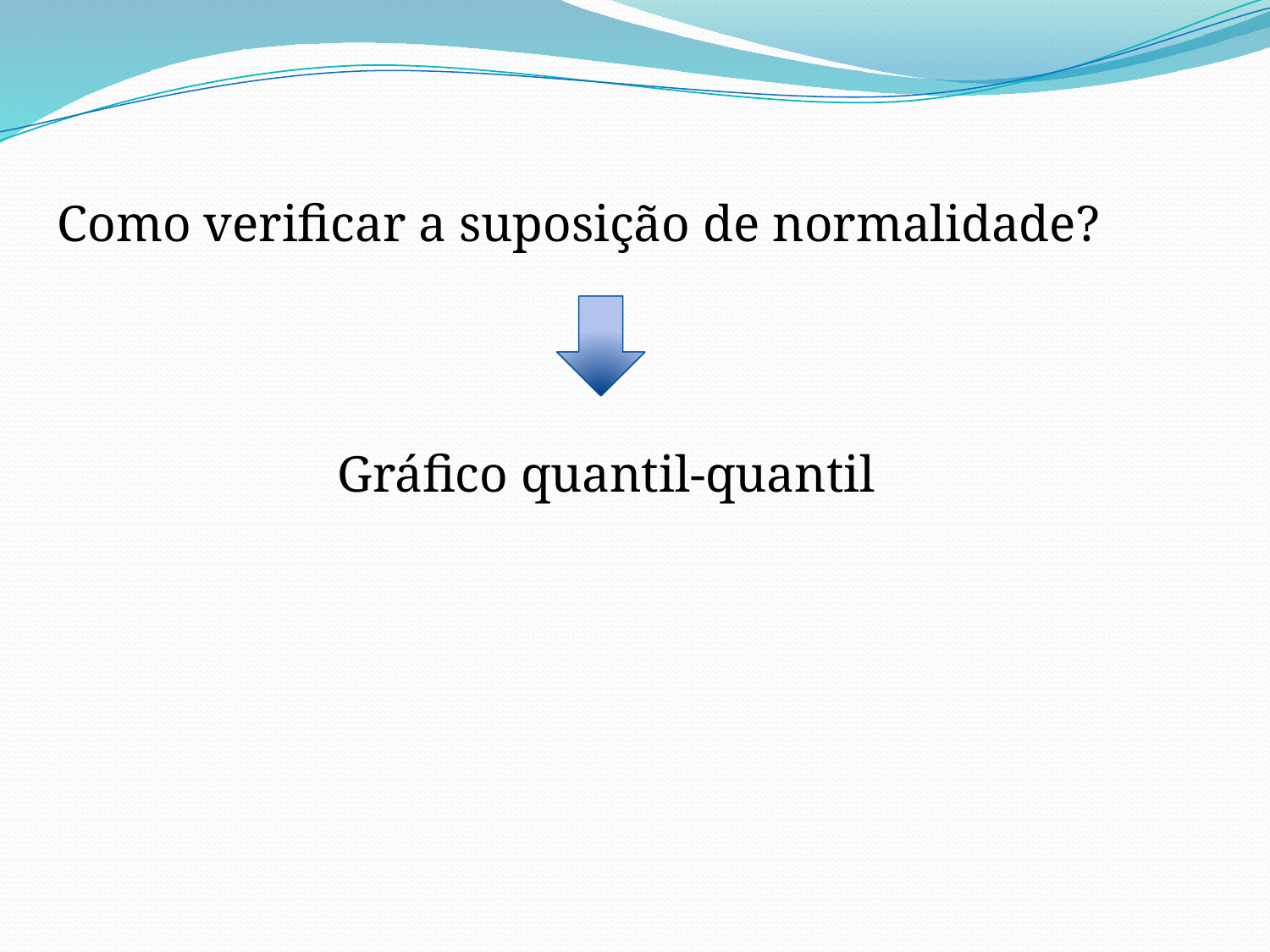

Como verificar a suposição de normalidade?

Gráfico quantil-quantil